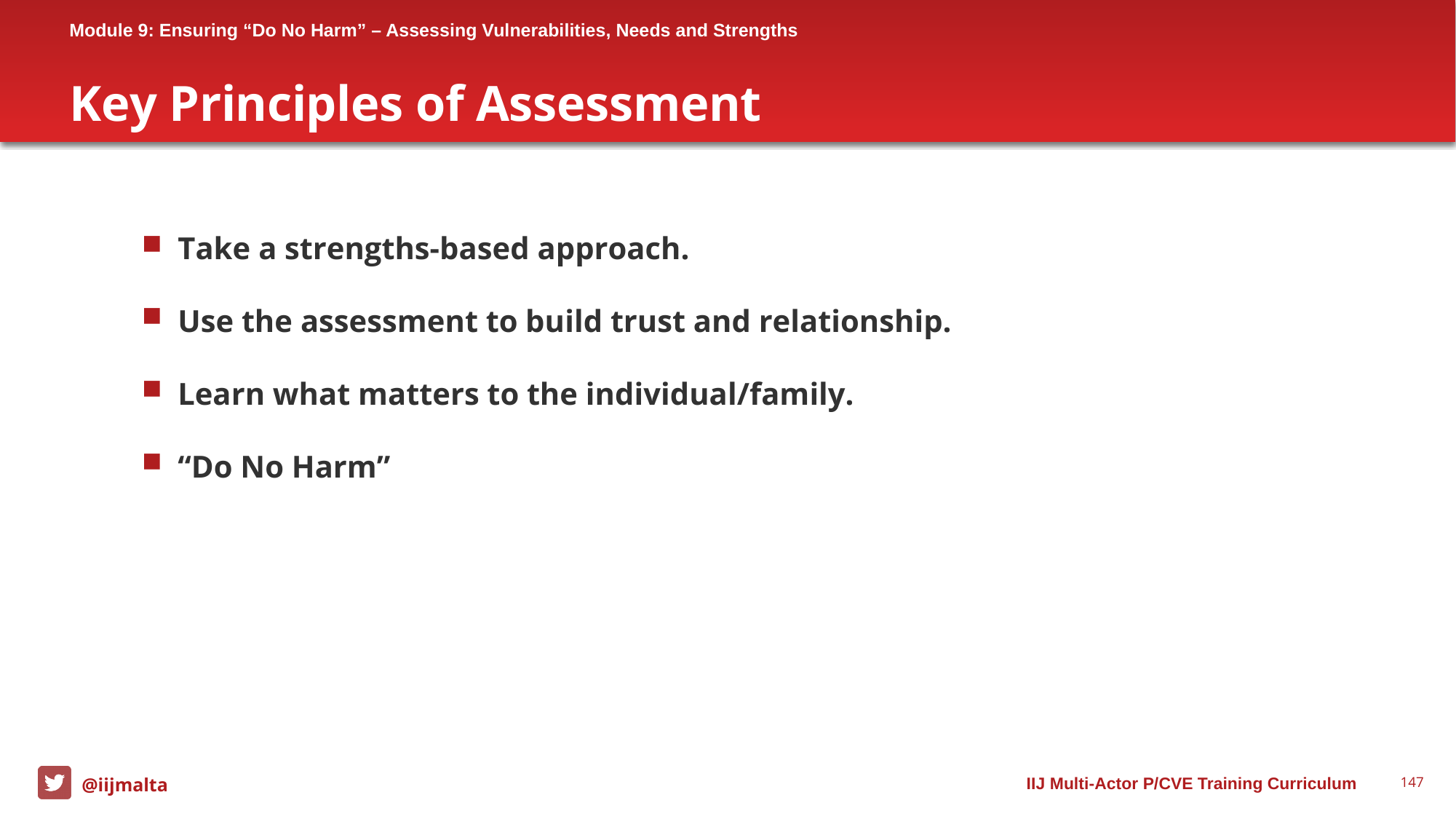

Module 9: Ensuring “Do No Harm” – Assessing Vulnerabilities, Needs and Strengths

# Key Principles of Assessment
Take a strengths-based approach.
Use the assessment to build trust and relationship.
Learn what matters to the individual/family.
“Do No Harm”

IIJ Multi-Actor P/CVE Training Curriculum
147